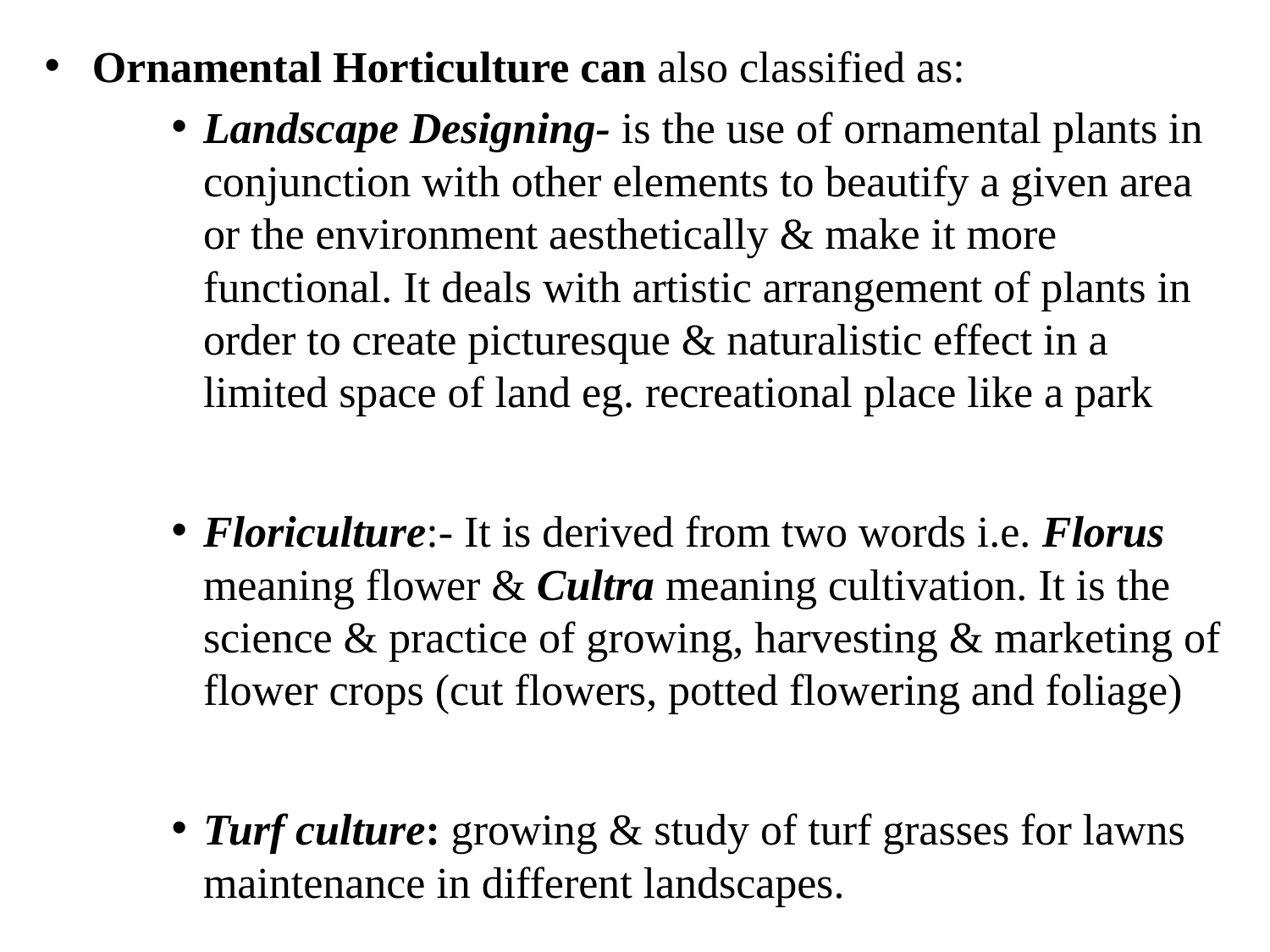

Ornamental Horticulture can also classified as:
Landscape Designing- is the use of ornamental plants in conjunction with other elements to beautify a given area or the environment aesthetically & make it more functional. It deals with artistic arrangement of plants in order to create picturesque & naturalistic effect in a limited space of land eg. recreational place like a park

Floriculture:- It is derived from two words i.e. Florus meaning flower & Cultra meaning cultivation. It is the science & practice of growing, harvesting & marketing of flower crops (cut flowers, potted flowering and foliage)

Turf culture: growing & study of turf grasses for lawns maintenance in different landscapes.